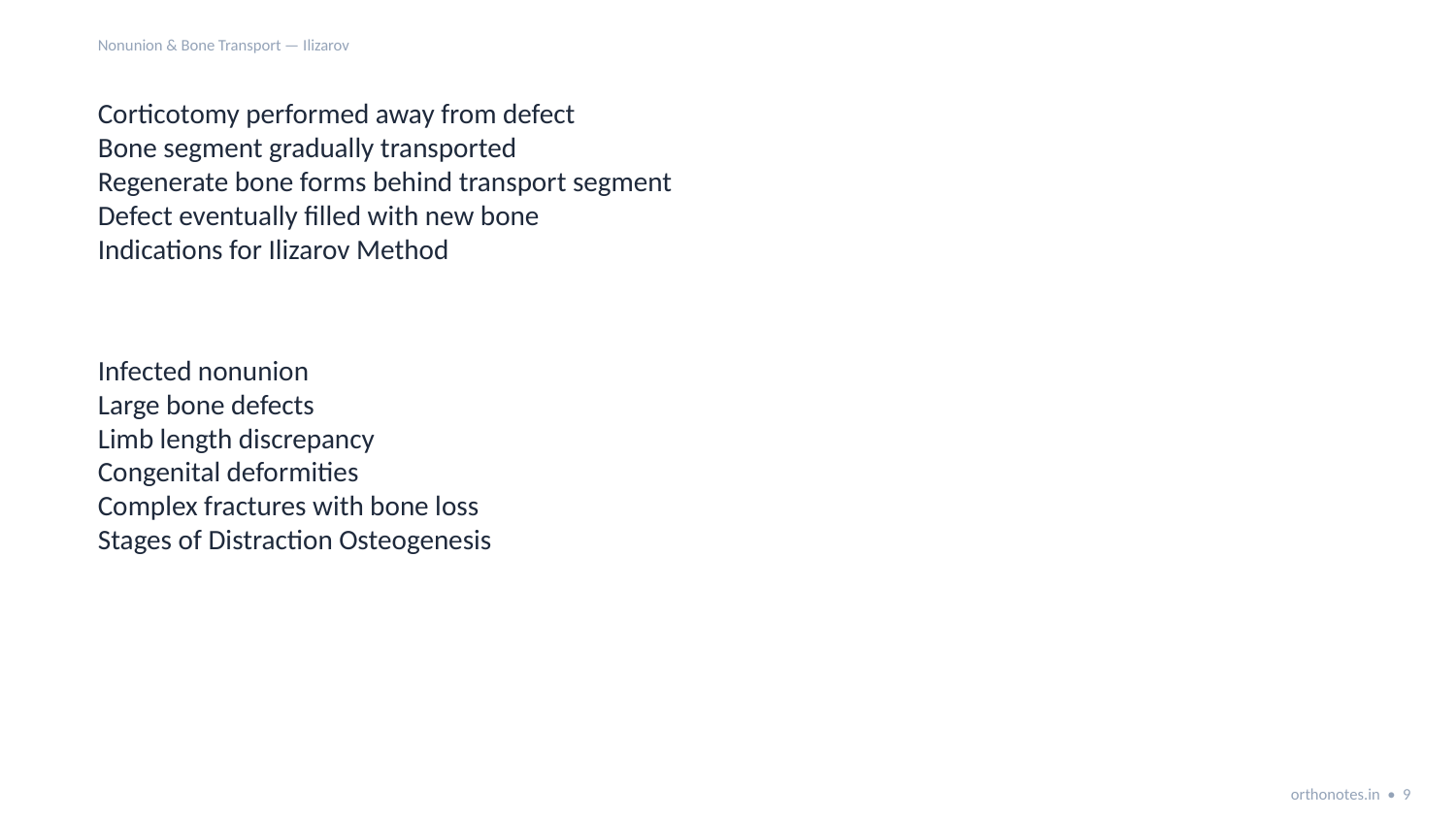

Nonunion & Bone Transport — Ilizarov
Corticotomy performed away from defect
Bone segment gradually transported
Regenerate bone forms behind transport segment
Defect eventually filled with new bone
Indications for Ilizarov Method
Infected nonunion
Large bone defects
Limb length discrepancy
Congenital deformities
Complex fractures with bone loss
Stages of Distraction Osteogenesis
Stage
Description
Latency phase
Initial healing period after corticotomy
orthonotes.in  •  9